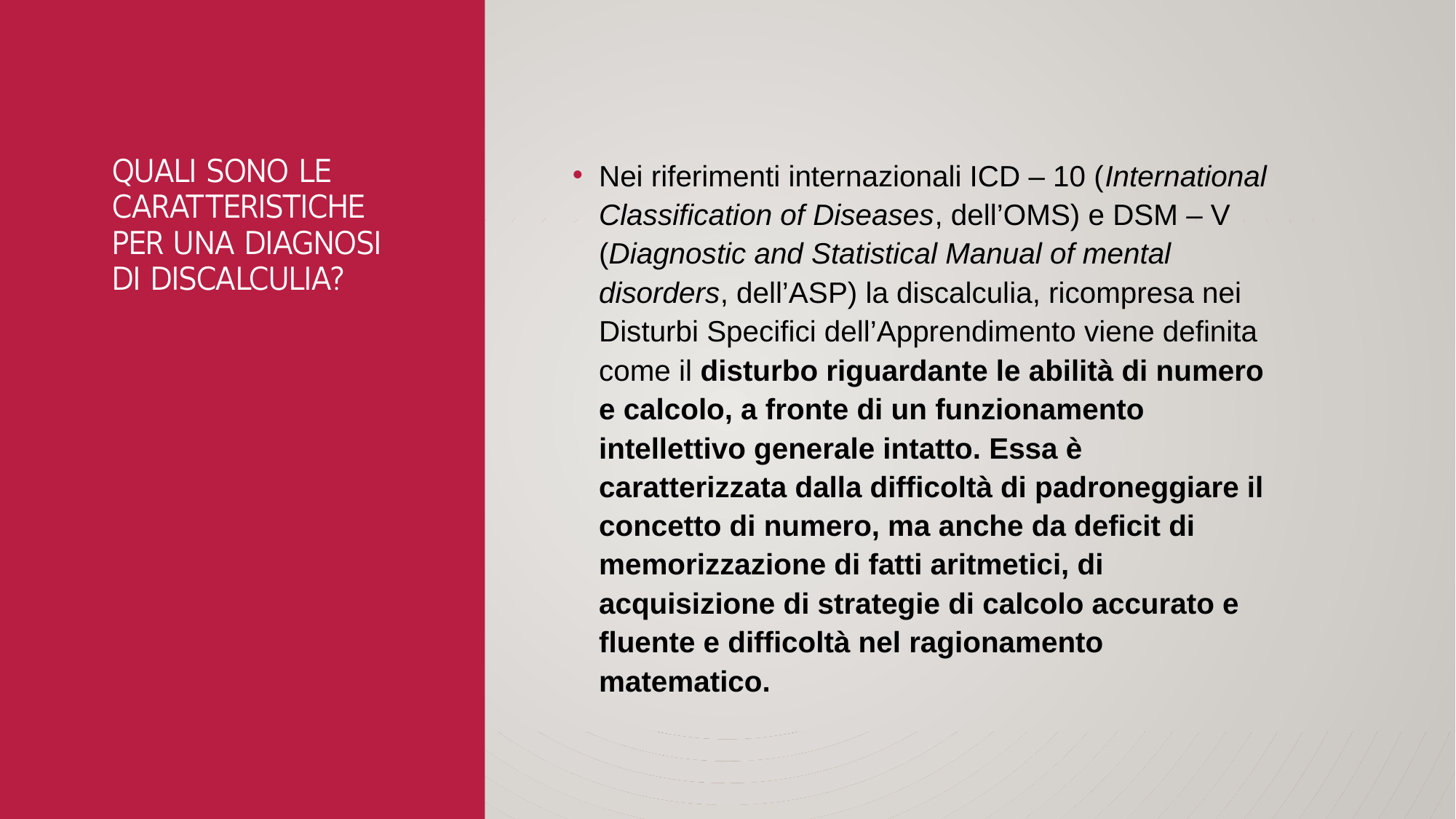

# QUALI SONO LE CARATTERISTICHE PER UNA DIAGNOSI DI DISCALCULIA?
Nei riferimenti internazionali ICD – 10 (International Classification of Diseases, dell’OMS) e DSM – V (Diagnostic and Statistical Manual of mental disorders, dell’ASP) la discalculia, ricompresa nei Disturbi Specifici dell’Apprendimento viene definita come il disturbo riguardante le abilità di numero e calcolo, a fronte di un funzionamento intellettivo generale intatto. Essa è caratterizzata dalla difficoltà di padroneggiare il concetto di numero, ma anche da deficit di memorizzazione di fatti aritmetici, di acquisizione di strategie di calcolo accurato e fluente e difficoltà nel ragionamento matematico.